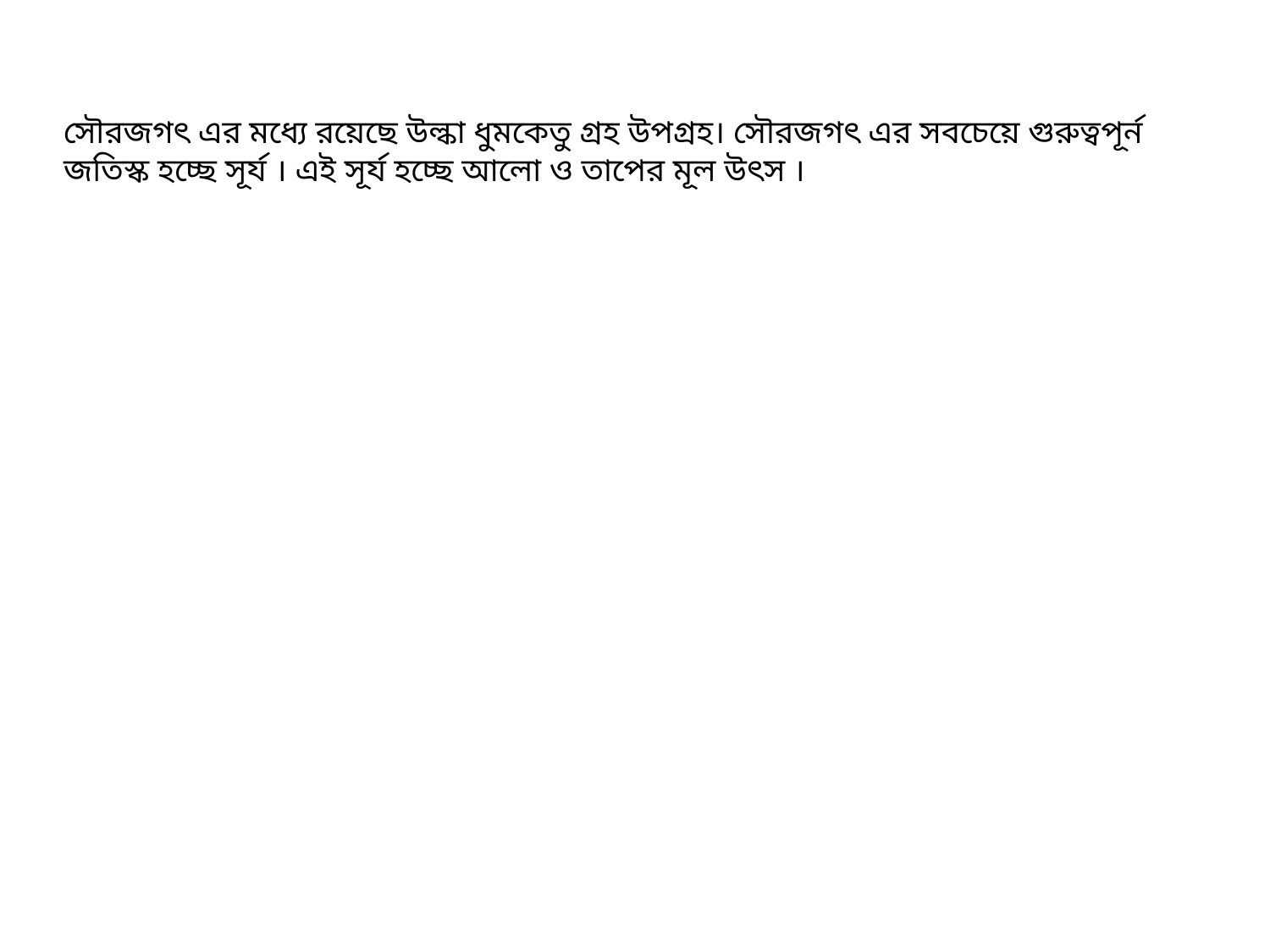

সৌরজগৎ এর মধ্যে রয়েছে উল্কা ধুমকেতু গ্রহ উপগ্রহ। সৌরজগৎ এর সবচেয়ে গুরুত্বপূর্ন
জতিস্ক হচ্ছে সূর্য । এই সূর্য হচ্ছে আলো ও তাপের মূল উৎস ।